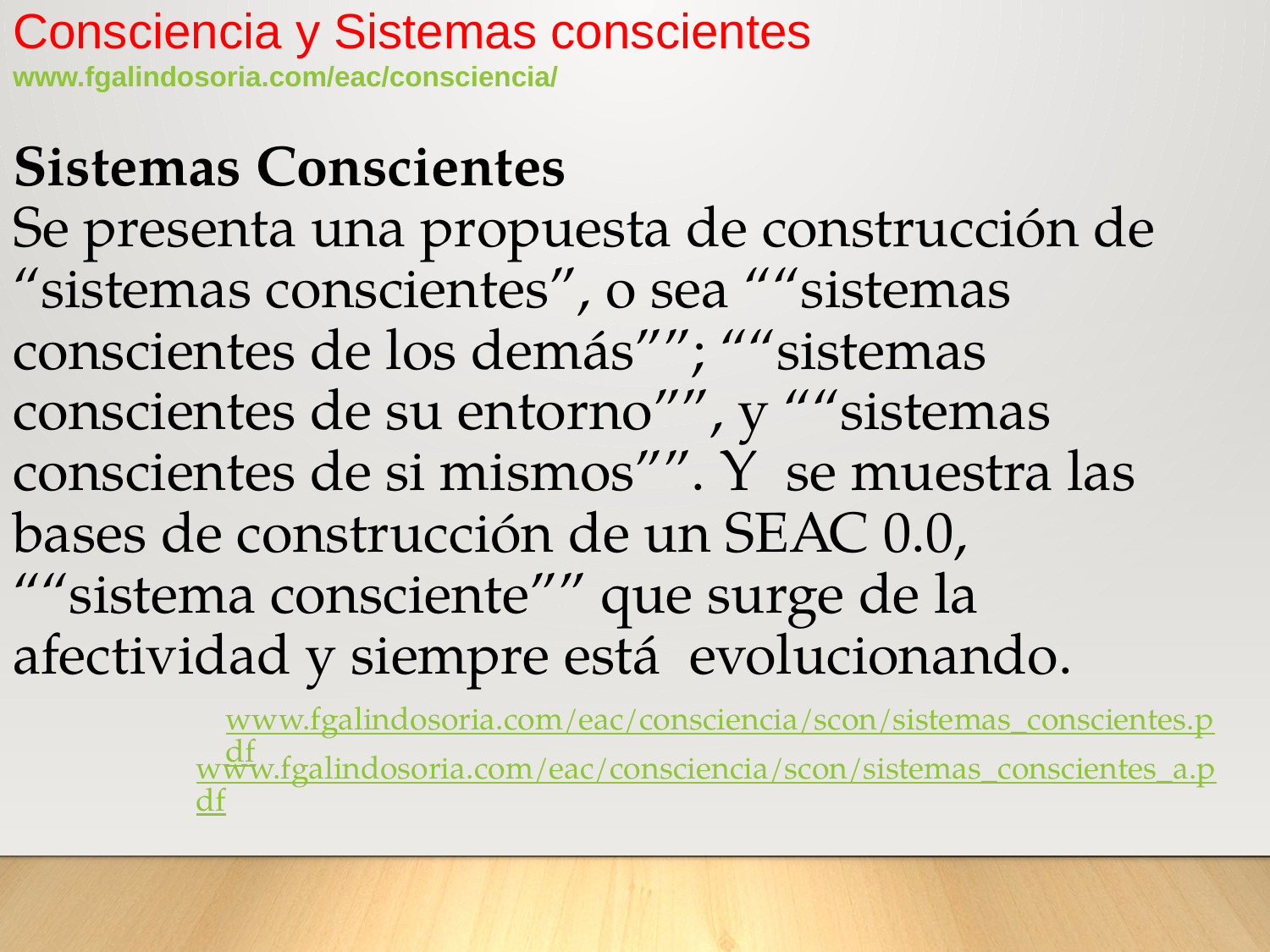

Consciencia y Sistemas conscientes
www.fgalindosoria.com/eac/consciencia/
Sistemas Conscientes
Se presenta una propuesta de construcción de “sistemas conscientes”, o sea ““sistemas conscientes de los demás””; ““sistemas conscientes de su entorno””, y ““sistemas conscientes de si mismos””. Y  se muestra las bases de construcción de un SEAC 0.0,  ““sistema consciente”” que surge de la afectividad y siempre está  evolucionando.
www.fgalindosoria.com/eac/consciencia/scon/sistemas_conscientes.pdf
www.fgalindosoria.com/eac/consciencia/scon/sistemas_conscientes_a.pdf